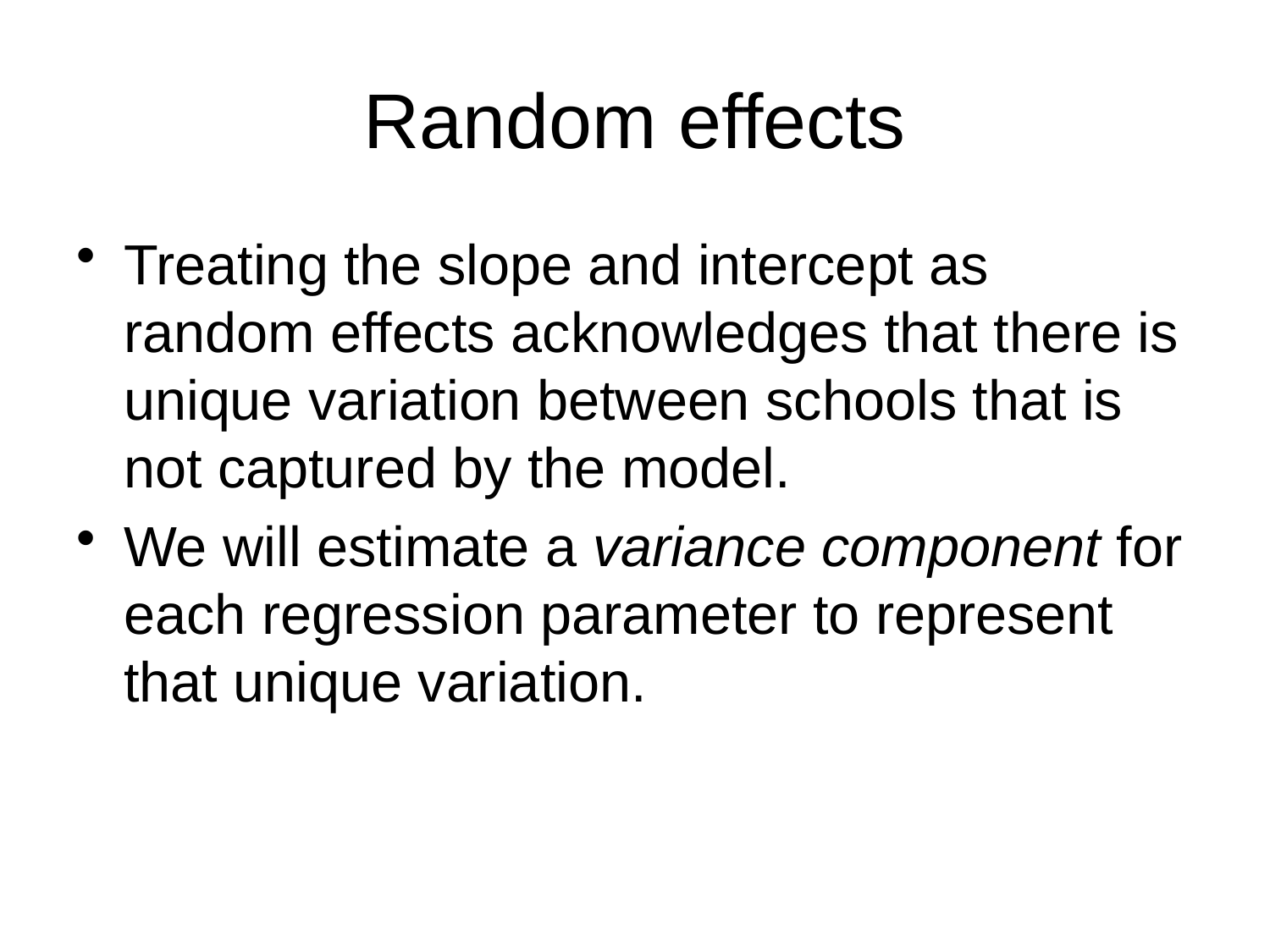

# Random effects
Treating the slope and intercept as random effects acknowledges that there is unique variation between schools that is not captured by the model.
We will estimate a variance component for each regression parameter to represent that unique variation.